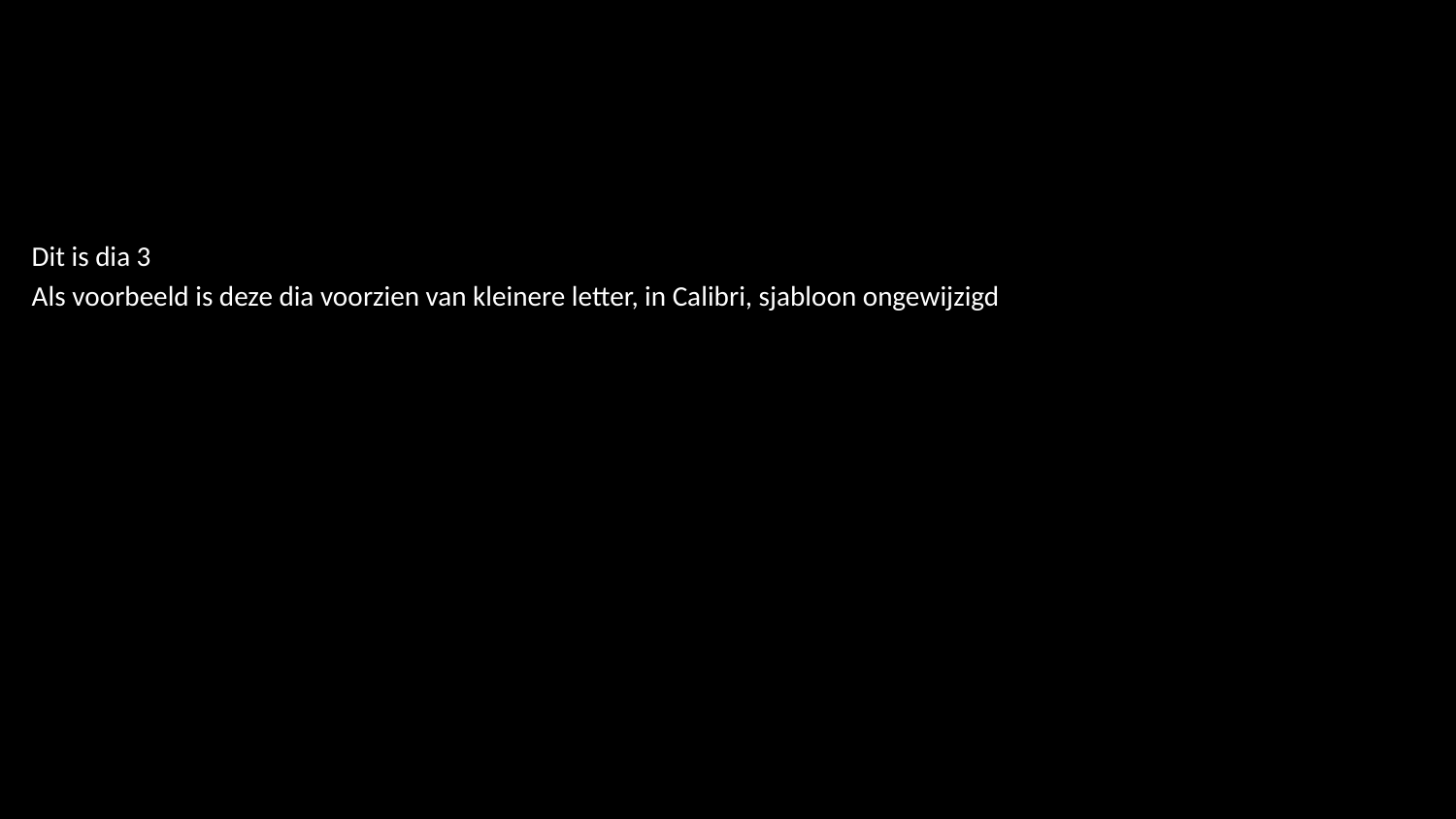

#

Dit is dia 3
Als voorbeeld is deze dia voorzien van kleinere letter, in Calibri, sjabloon ongewijzigd